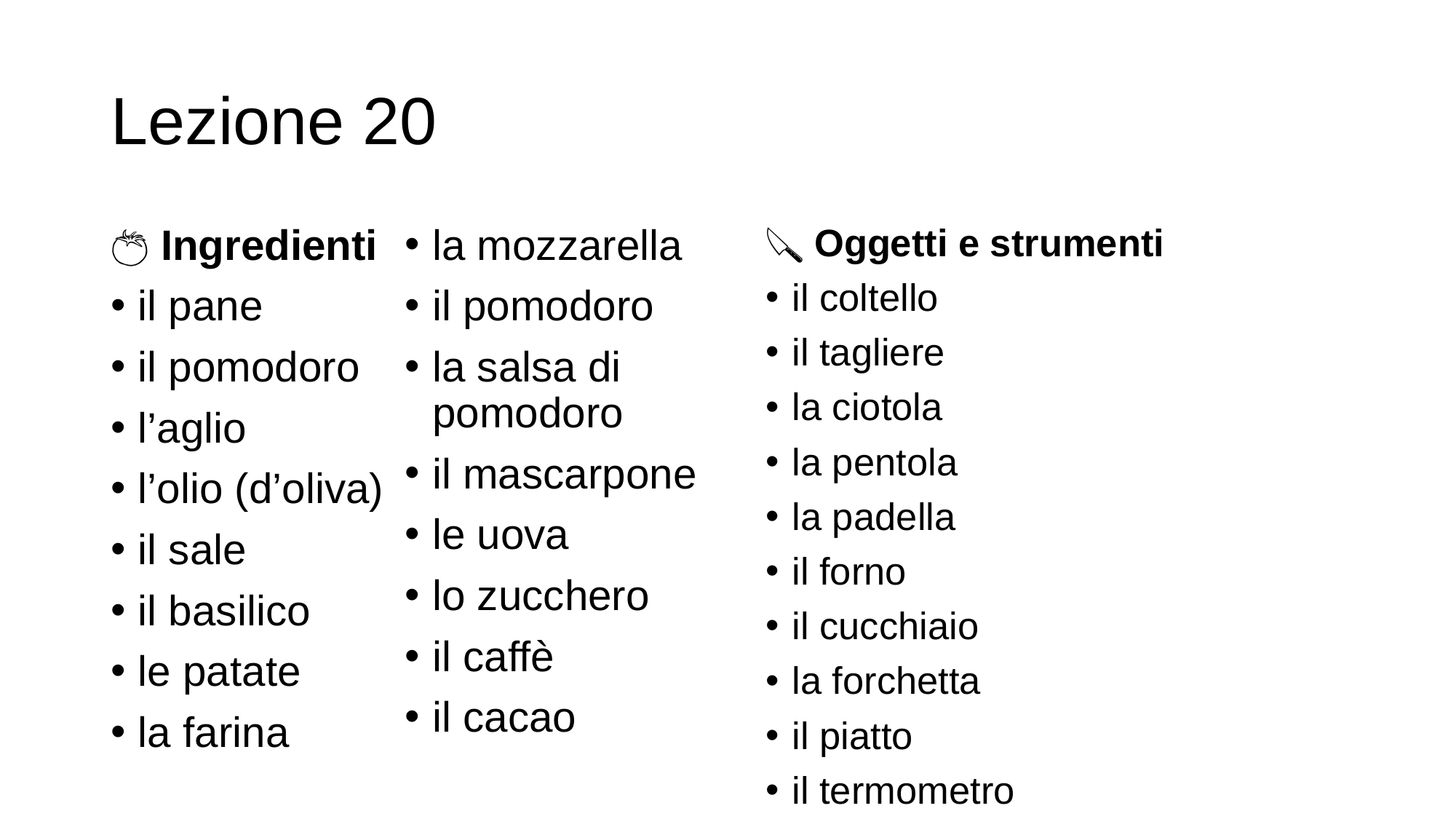

# Lezione 20
la mozzarella
il pomodoro
la salsa di pomodoro
il mascarpone
le uova
lo zucchero
il caffè
il cacao

🍅 Ingredienti
il pane
il pomodoro
l’aglio
l’olio (d’oliva)
il sale
il basilico
le patate
la farina
🔪 Oggetti e strumenti
il coltello
il tagliere
la ciotola
la pentola
la padella
il forno
il cucchiaio
la forchetta
il piatto
il termometro